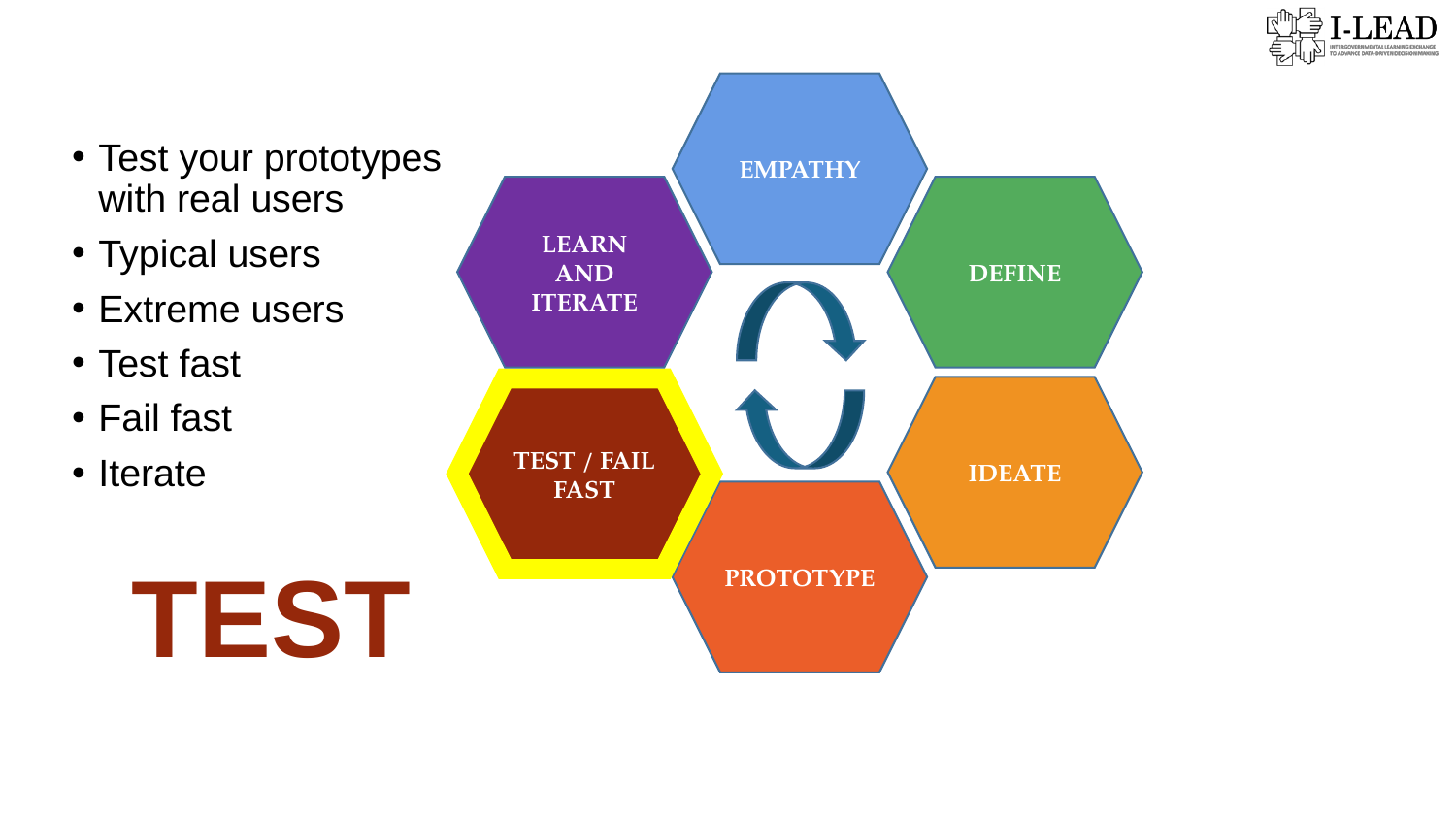

Test your prototypes with real users
Typical users
Extreme users
Test fast
Fail fast
Iterate

EMPATHY
LEARN
AND
ITERATE
DEFINE

IDEATE
TEST / FAIL
FAST

PROTOTYPE
TEST